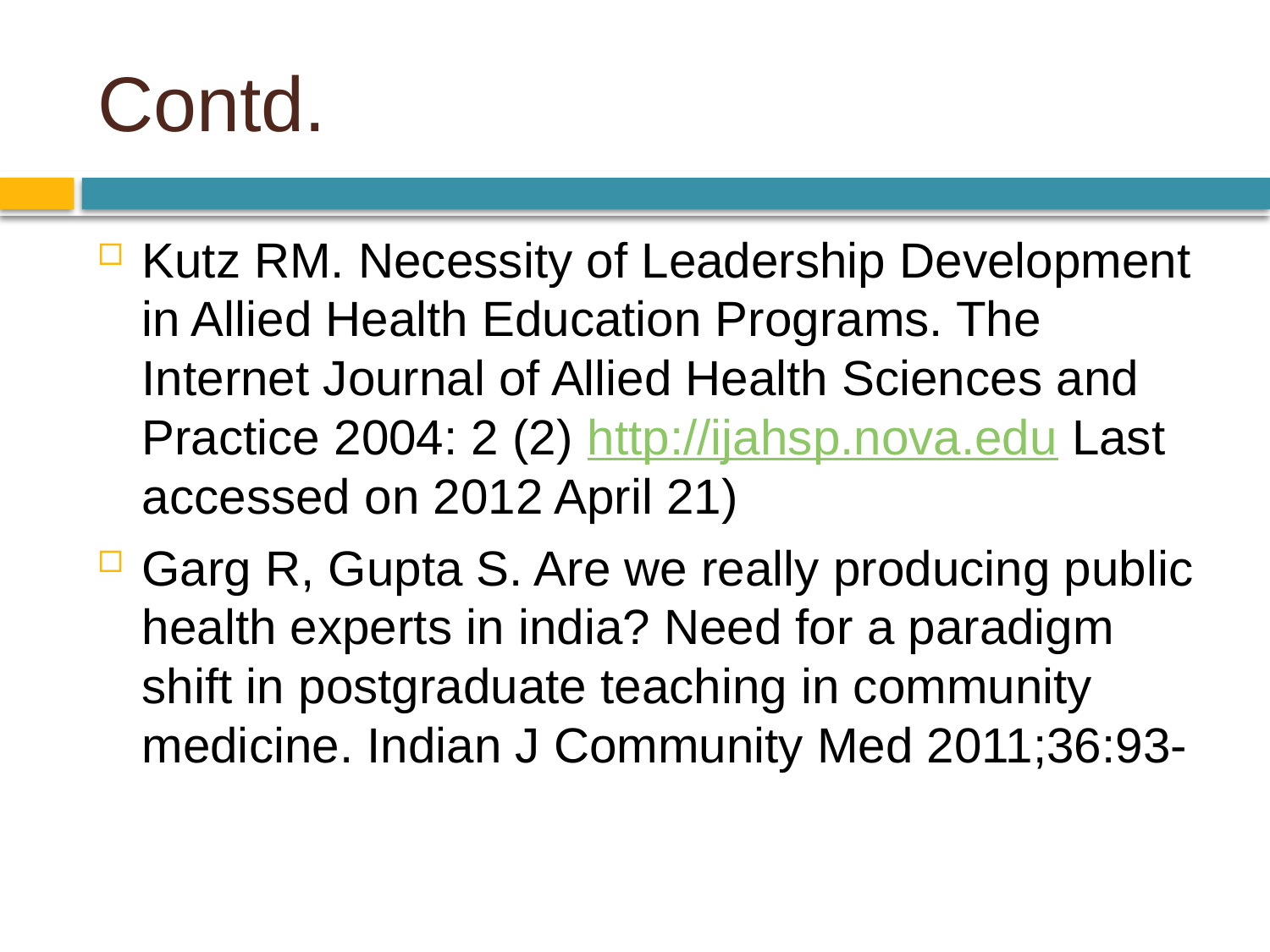

# Contd.
Kutz RM. Necessity of Leadership Development in Allied Health Education Programs. The Internet Journal of Allied Health Sciences and Practice 2004: 2 (2) http://ijahsp.nova.edu Last accessed on 2012 April 21)
Garg R, Gupta S. Are we really producing public health experts in india? Need for a paradigm shift in postgraduate teaching in community medicine. Indian J Community Med 2011;36:93-